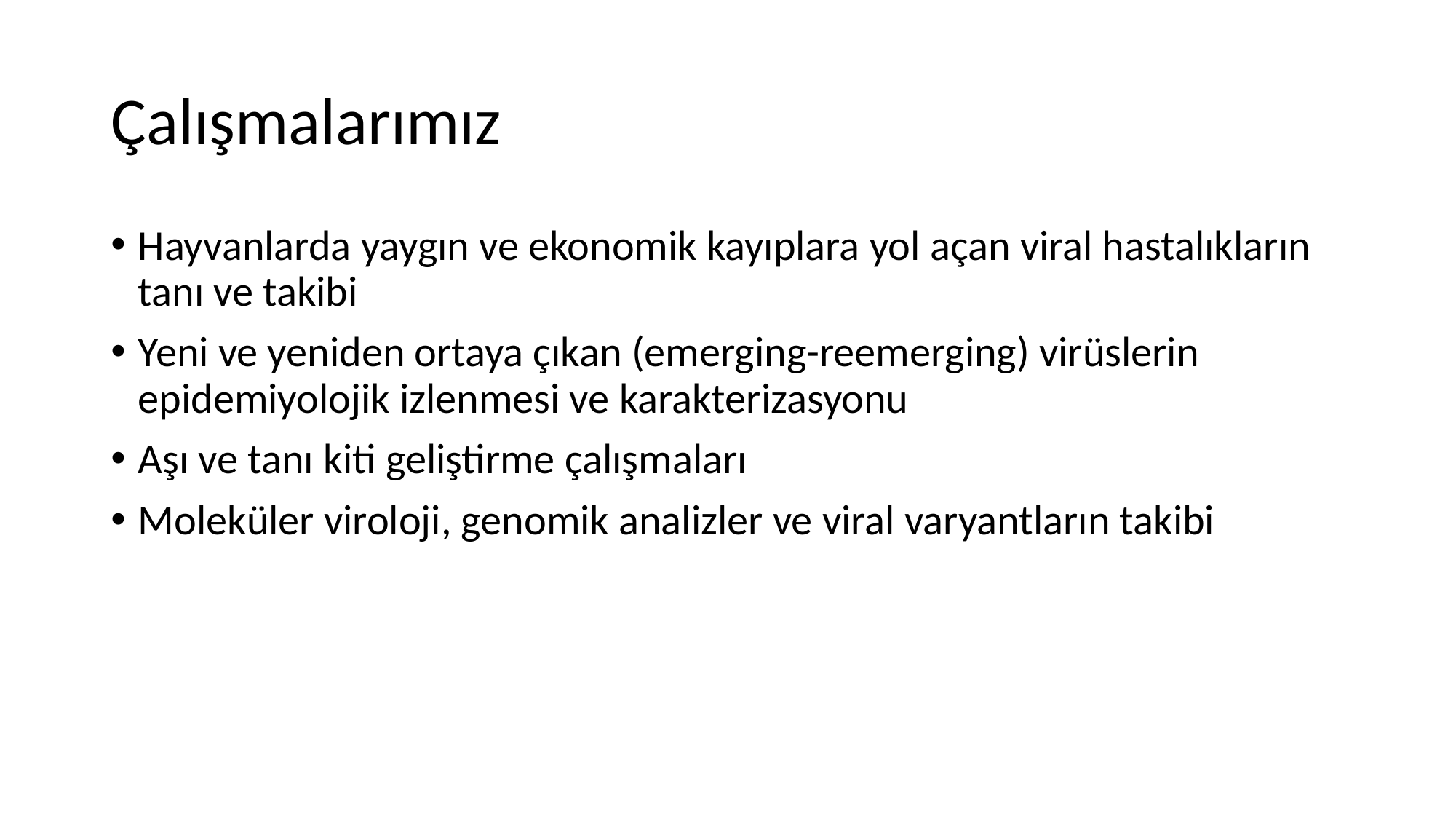

# Çalışmalarımız
Hayvanlarda yaygın ve ekonomik kayıplara yol açan viral hastalıkların tanı ve takibi
Yeni ve yeniden ortaya çıkan (emerging-reemerging) virüslerin epidemiyolojik izlenmesi ve karakterizasyonu
Aşı ve tanı kiti geliştirme çalışmaları
Moleküler viroloji, genomik analizler ve viral varyantların takibi